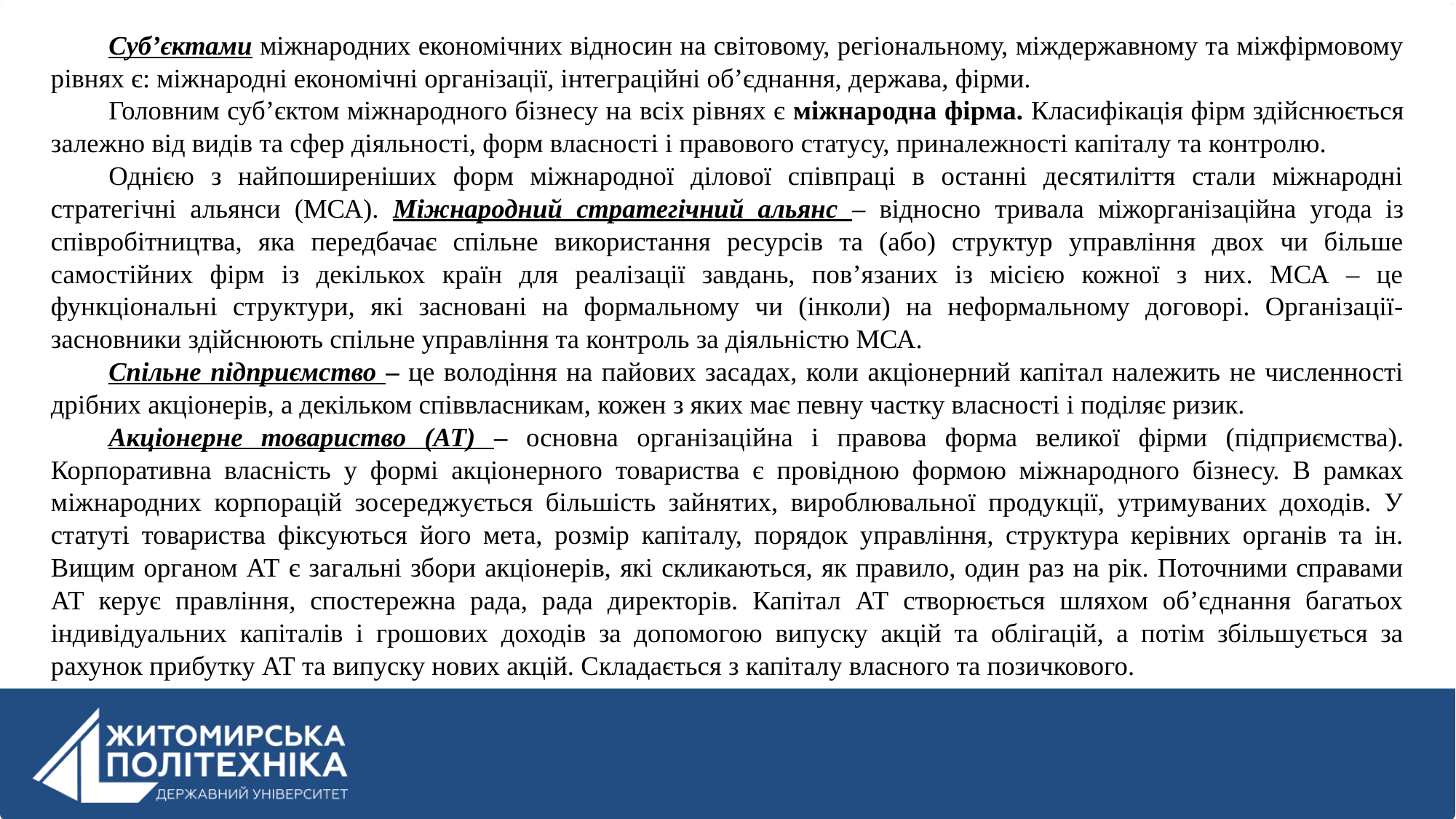

Суб’єктами міжнародних економічних відносин на світовому, регіональному, міждержавному та міжфірмовому рівнях є: міжнародні економічні організації, інтеграційні об’єднання, держава, фірми.
Головним суб’єктом міжнародного бізнесу на всіх рівнях є міжнародна фірма. Класифікація фірм здійснюється залежно від видів та сфер діяльності, форм власності і правового статусу, приналежності капіталу та контролю.
Однією з найпоширеніших форм міжнародної ділової співпраці в останні десятиліття стали міжнародні стратегічні альянси (МСА). Міжнародний стратегічний альянс – відносно тривала міжорганізаційна угода із співробітництва, яка передбачає спільне використання ресурсів та (або) структур управління двох чи більше самостійних фірм із декількох країн для реалізації завдань, пов’язаних із місією кожної з них. МСА – це функціональні структури, які засновані на формальному чи (інколи) на неформальному договорі. Організації-засновники здійснюють спільне управління та контроль за діяльністю МСА.
Спільне підприємство – це володіння на пайових засадах, коли акціонерний капітал належить не численності дрібних акціонерів, а декільком співвласникам, кожен з яких має певну частку власності і поділяє ризик.
Акціонерне товариство (АТ) – основна організаційна і правова форма великої фірми (підприємства). Корпоративна власність у формі акціонерного товариства є провідною формою міжнародного бізнесу. В рамках міжнародних корпорацій зосереджується більшість зайнятих, вироблювальної продукції, утримуваних доходів. У статуті товариства фіксуються його мета, розмір капіталу, порядок управління, структура керівних органів та ін. Вищим органом АТ є загальні збори акціонерів, які скликаються, як правило, один раз на рік. Поточними справами АТ керує правління, спостережна рада, рада директорів. Капітал АТ створюється шляхом об’єднання багатьох індивідуальних капіталів і грошових доходів за допомогою випуску акцій та облігацій, а потім збільшується за рахунок прибутку АТ та випуску нових акцій. Складається з капіталу власного та позичкового.